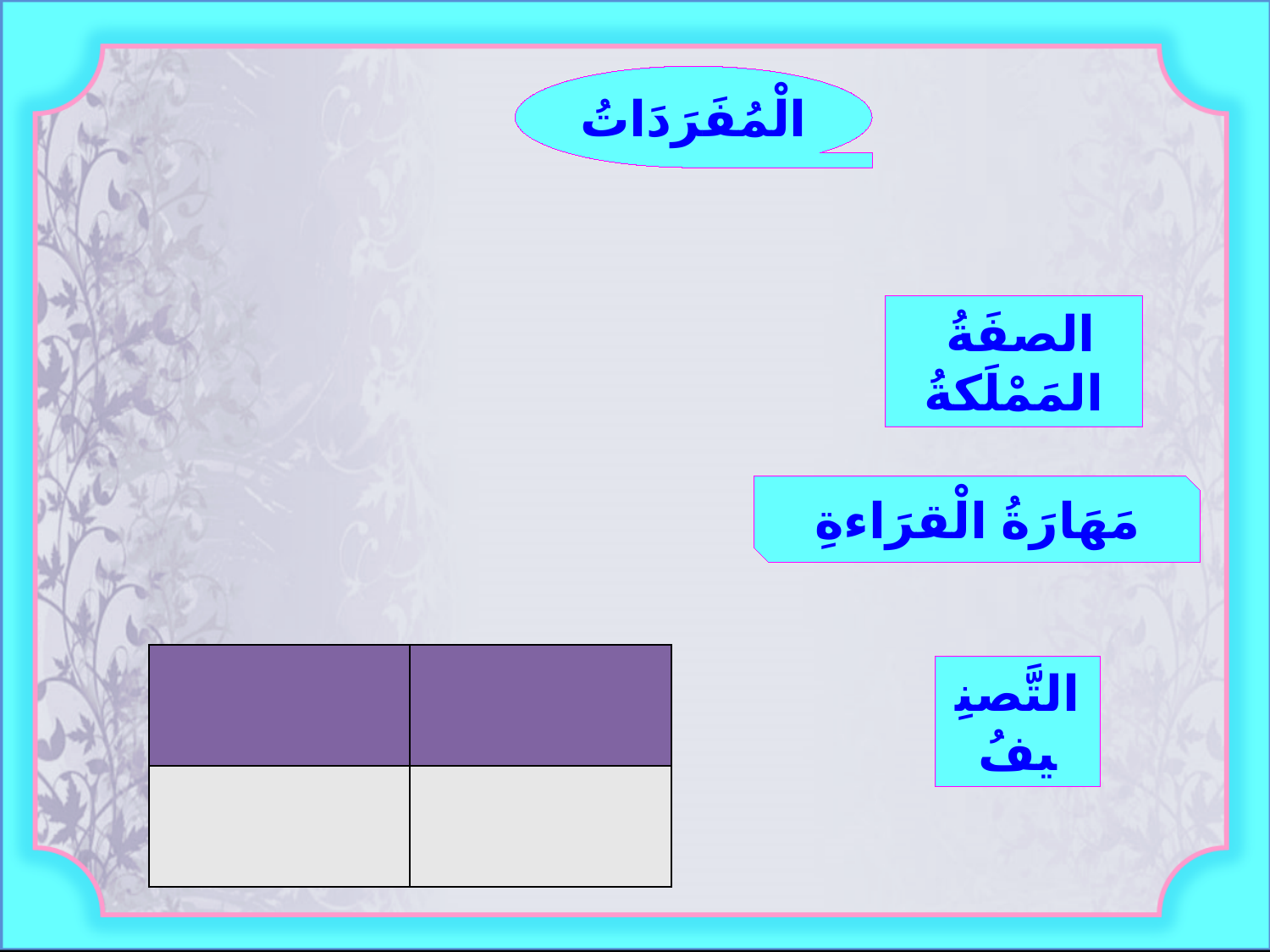

الْمُفَرَدَاتُ
الصفَةُ
المَمْلَكةُ
مَهَارَةُ الْقرَاءةِ
|  |  |
| --- | --- |
|  |  |
التَّصنِيفُ